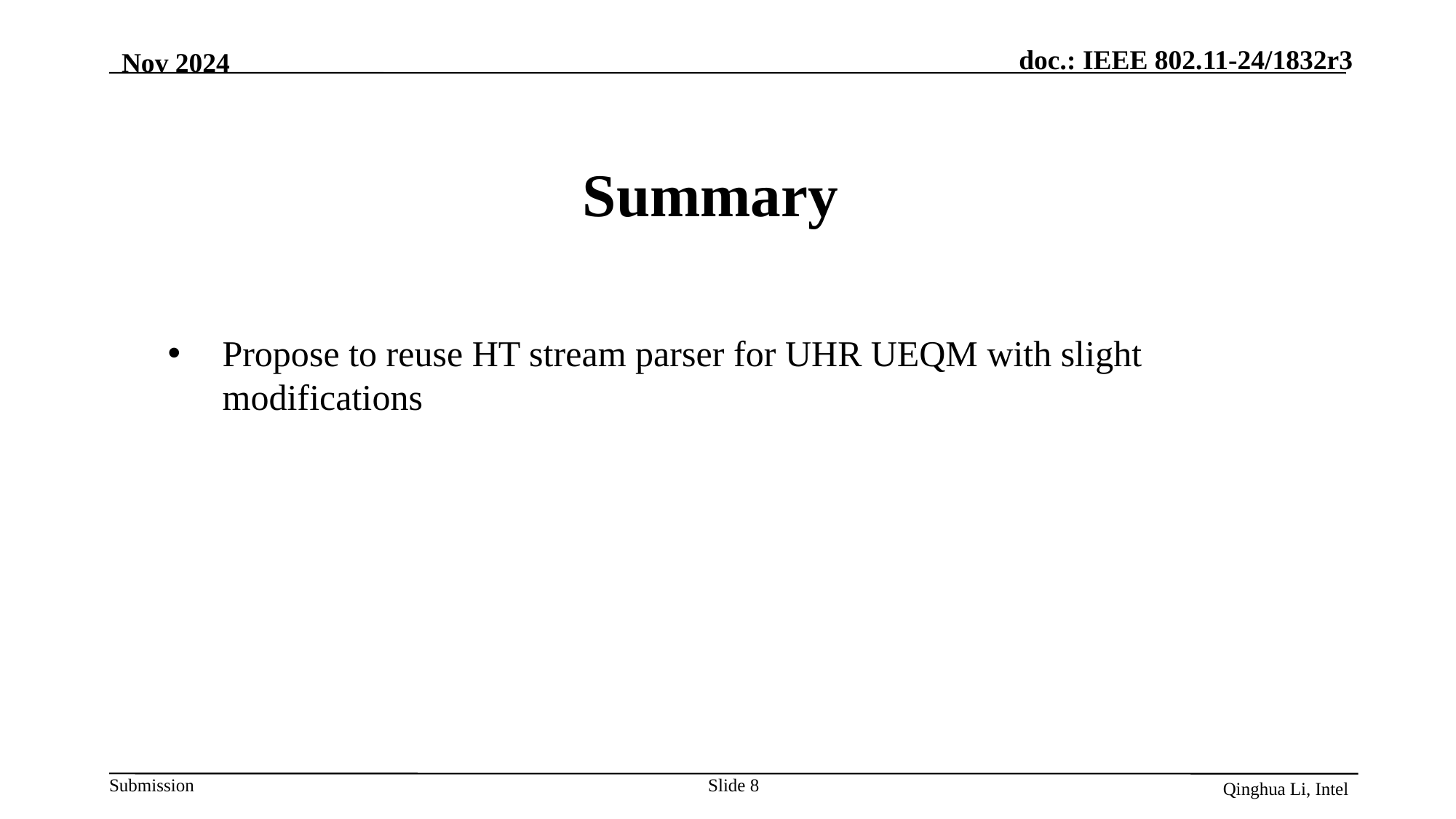

Nov 2024
Summary

Propose to reuse HT stream parser for UHR UEQM with slight modifications

Qinghua Li, Intel
Slide 8